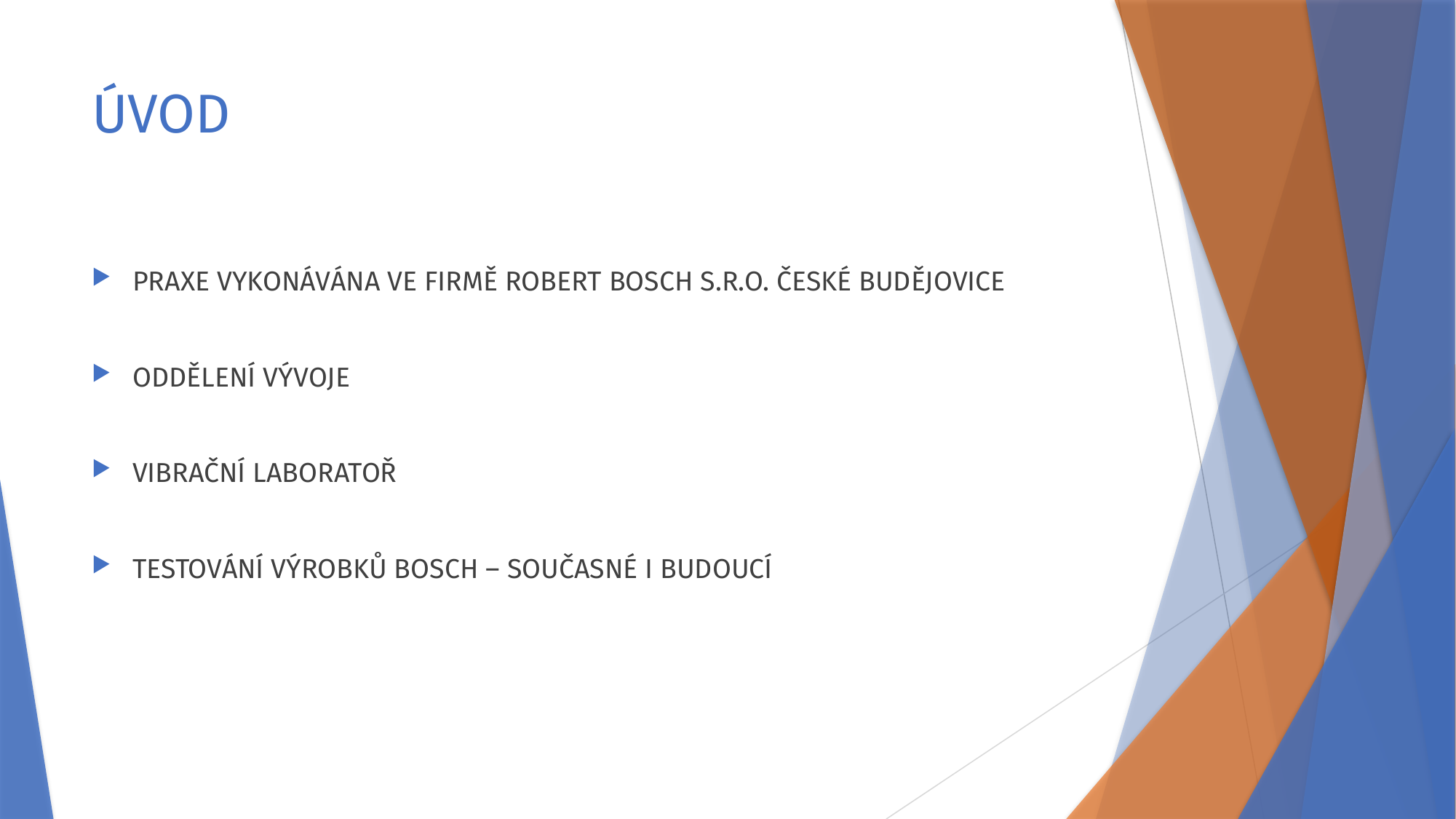

# ÚVOD
PRAXE VYKONÁVÁNA VE FIRMĚ ROBERT BOSCH S.R.O. ČESKÉ BUDĚJOVICE

ODDĚLENÍ VÝVOJE

VIBRAČNÍ LABORATOŘ

TESTOVÁNÍ VÝROBKŮ BOSCH – SOUČASNÉ I BUDOUCÍ